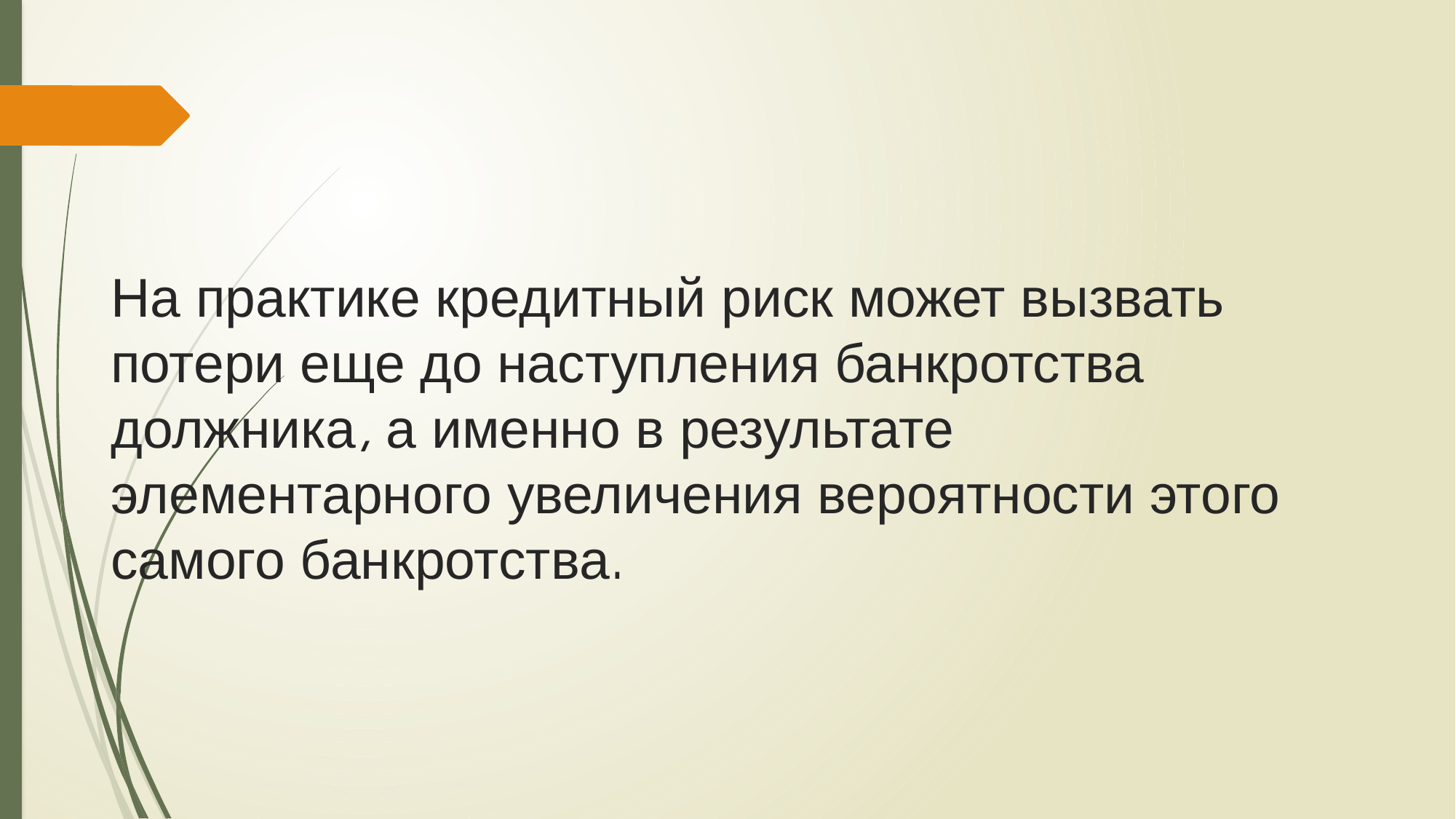

# На практике кредитный риск может вызвать потери еще до наступления банкротства должника, а именно в результате элементарного увеличения вероятности этого самого банкротства.